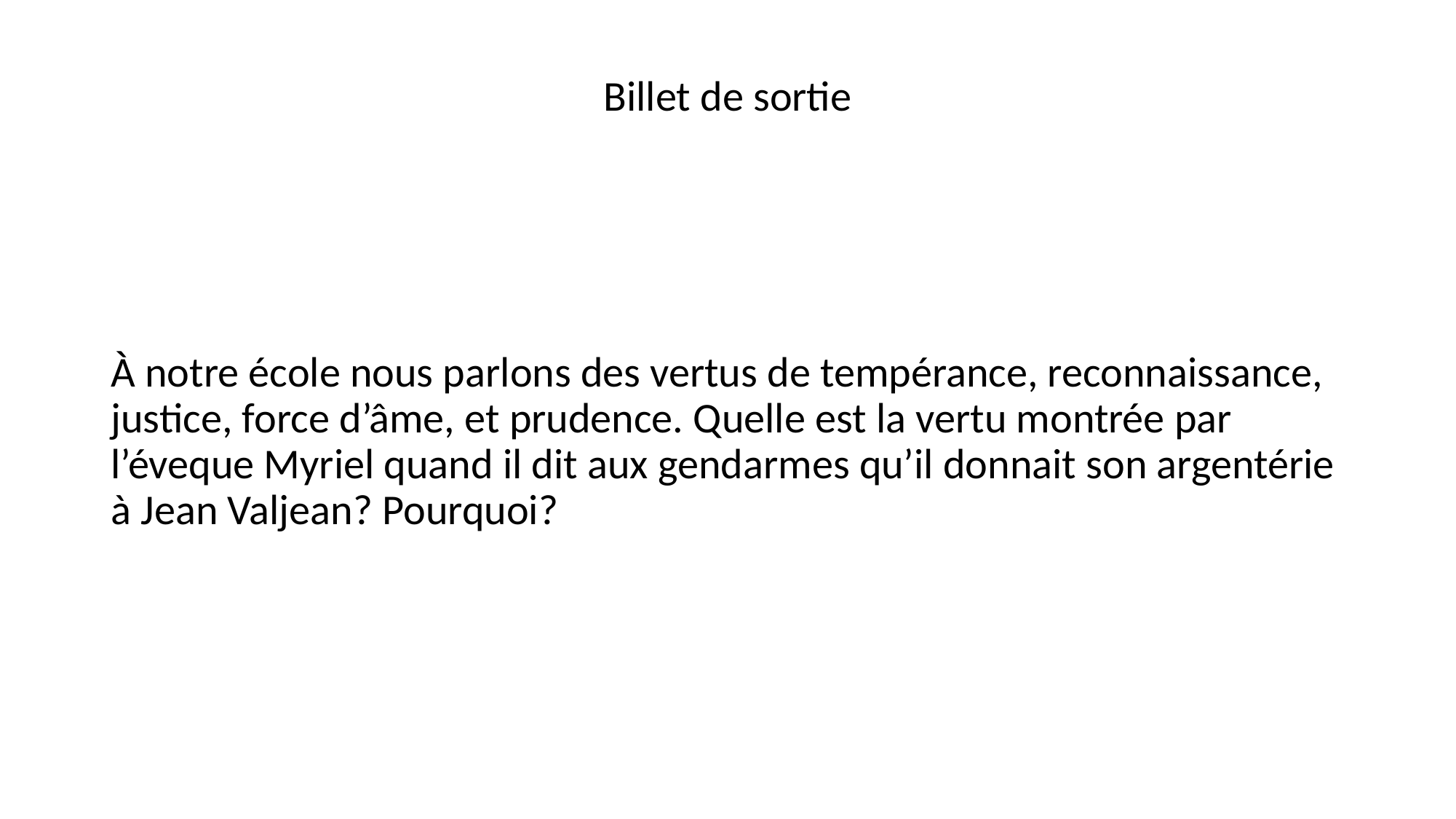

# Billet de sortie

À notre école nous parlons des vertus de tempérance, reconnaissance, justice, force d’âme, et prudence. Quelle est la vertu montrée par l’éveque Myriel quand il dit aux gendarmes qu’il donnait son argentérie à Jean Valjean? Pourquoi?